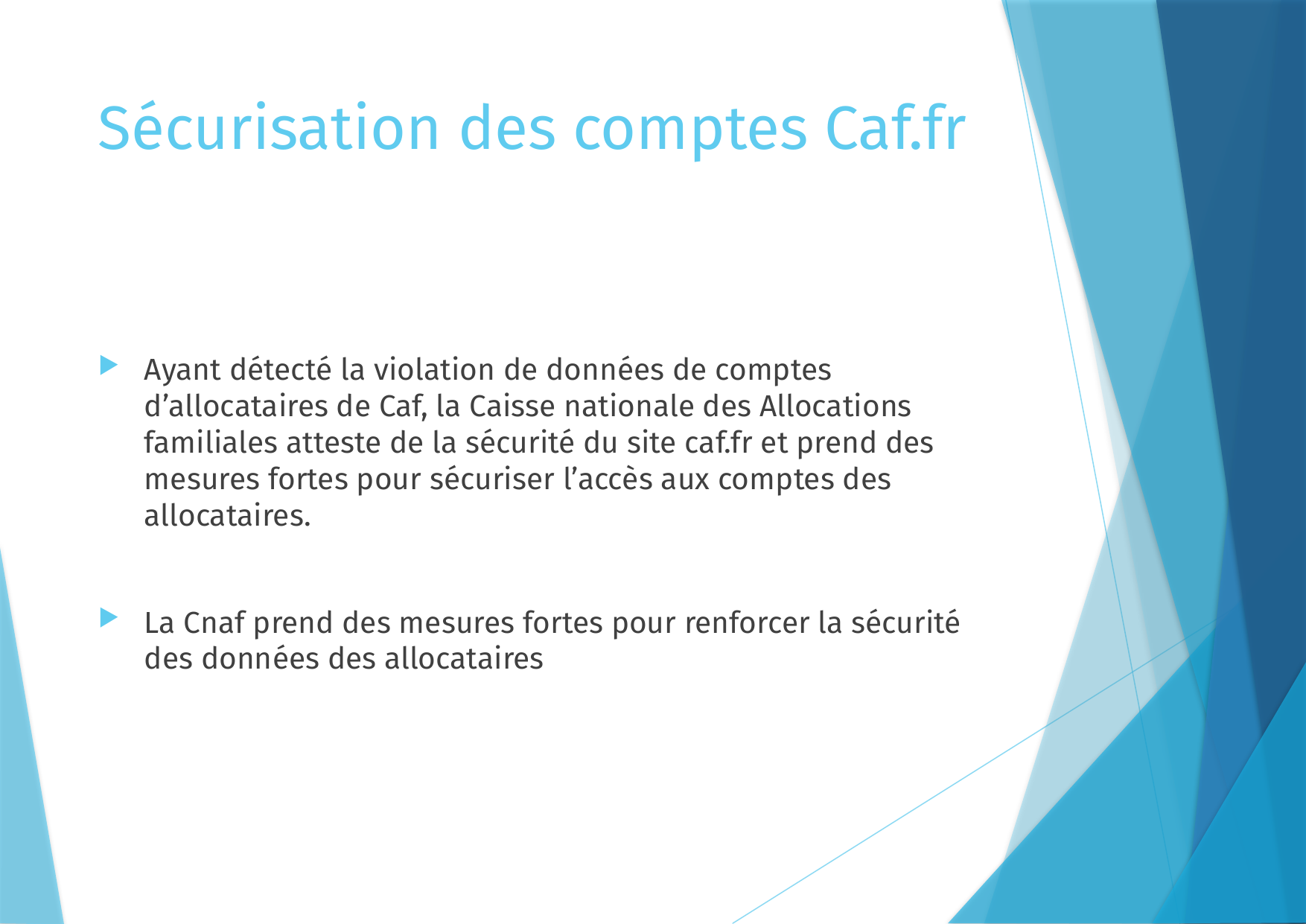

# Sécurisation des comptes Caf.fr

Ayant détecté la violation de données de comptes d’allocataires de Caf, la Caisse nationale des Allocations familiales atteste de la sécurité du site caf.fr et prend des mesures fortes pour sécuriser l’accès aux comptes des allocataires.

La Cnaf prend des mesures fortes pour renforcer la sécurité des données des allocataires